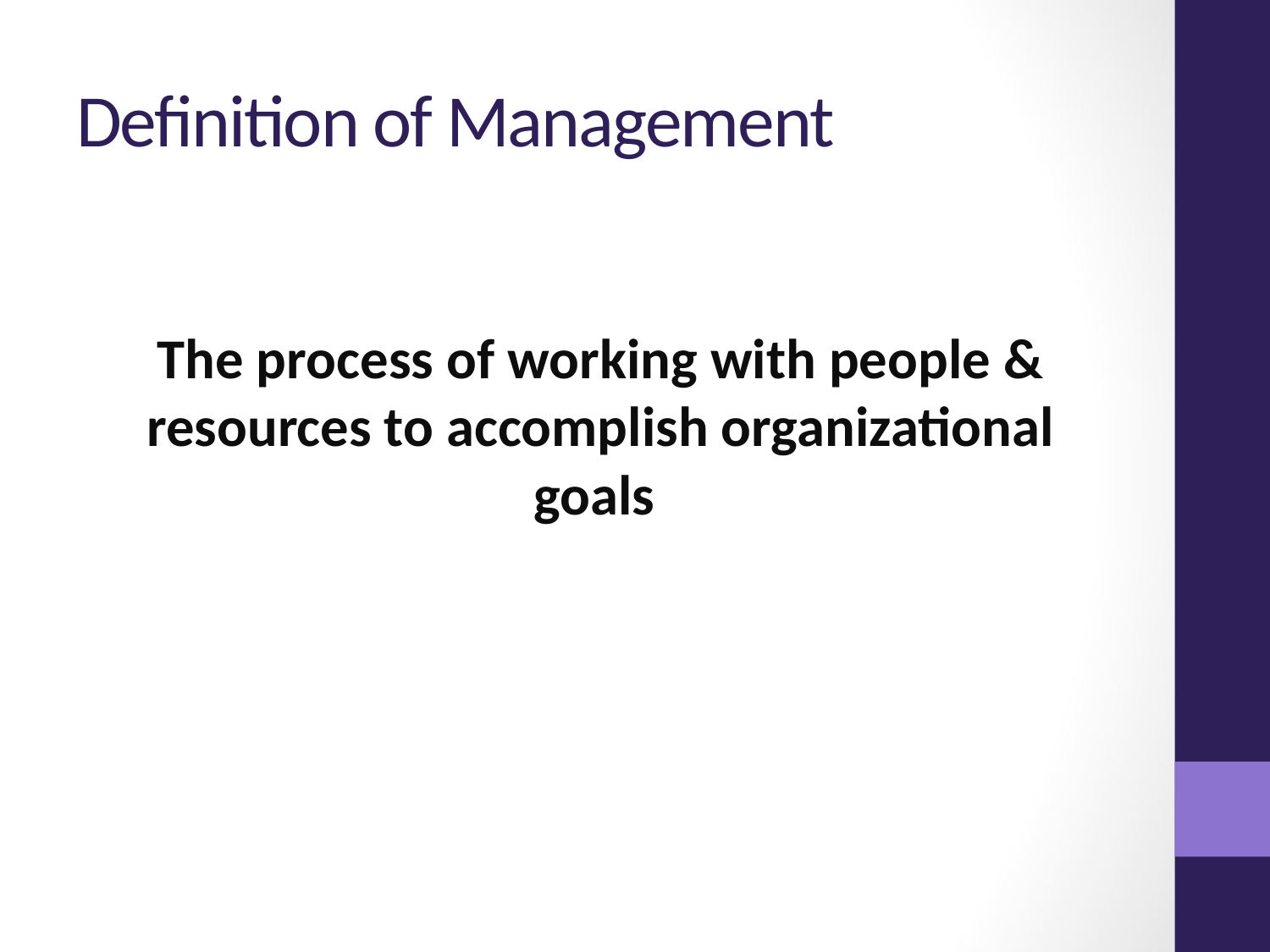

# Definition of Management
The process of working with people & resources to accomplish organizational goals